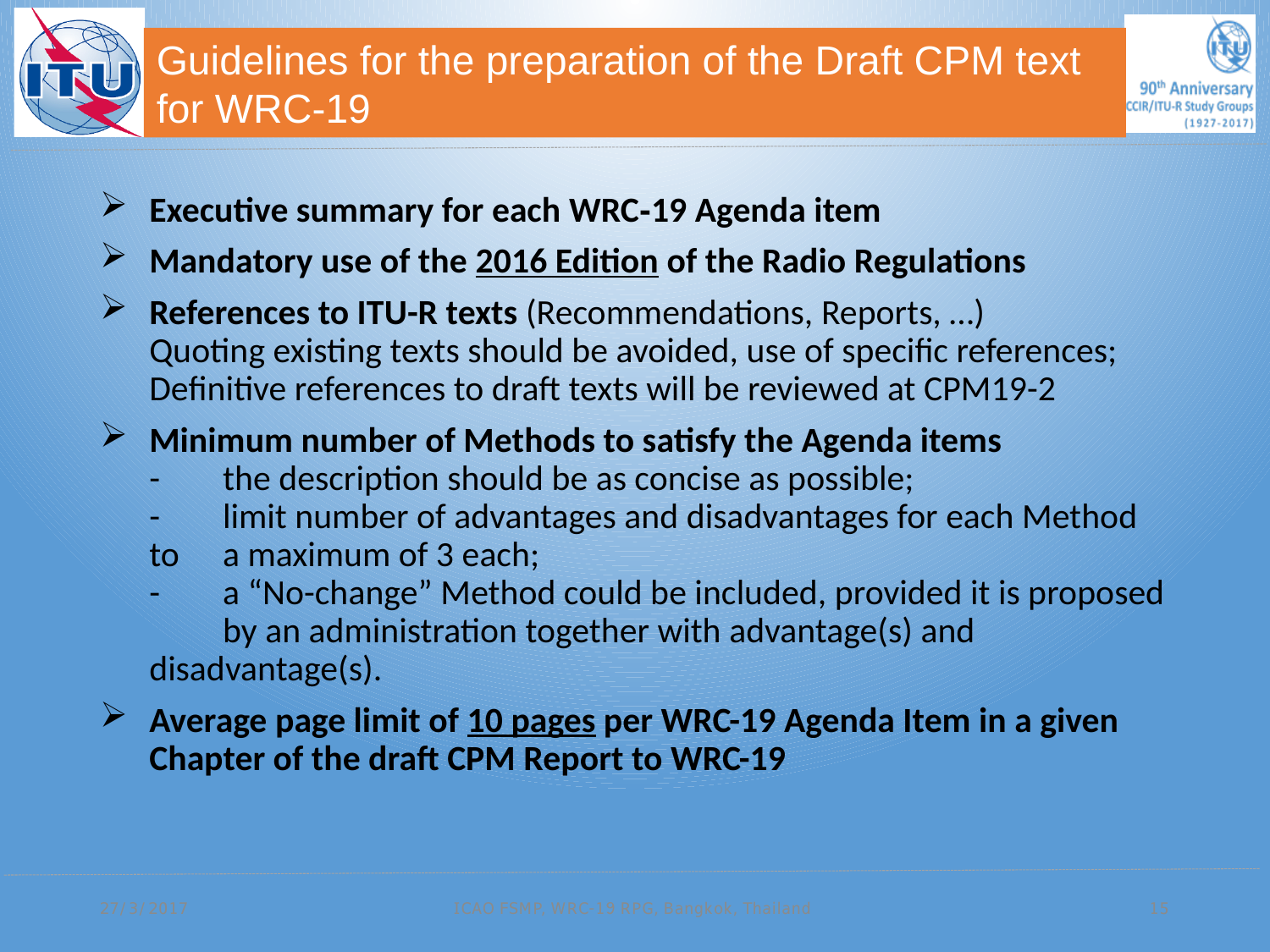

Guidelines for the preparation of the Draft CPM text for WRC-19
Executive summary for each WRC‑19 Agenda item
Mandatory use of the 2016 Edition of the Radio Regulations
References to ITU-R texts (Recommendations, Reports, …)
Quoting existing texts should be avoided, use of specific references;
Definitive references to draft texts will be reviewed at CPM19-2
Minimum number of Methods to satisfy the Agenda items
-	the description should be as concise as possible;
-	limit number of advantages and disadvantages for each Method to 	a maximum of 3 each;
-	a “No-change” Method could be included, provided it is proposed 	by an administration together with advantage(s) and disadvantage(s).
Average page limit of 10 pages per WRC-19 Agenda Item in a given Chapter of the draft CPM Report to WRC-19

27/3/2017
ICAO FSMP, WRC-19 RPG, Bangkok, Thailand
15